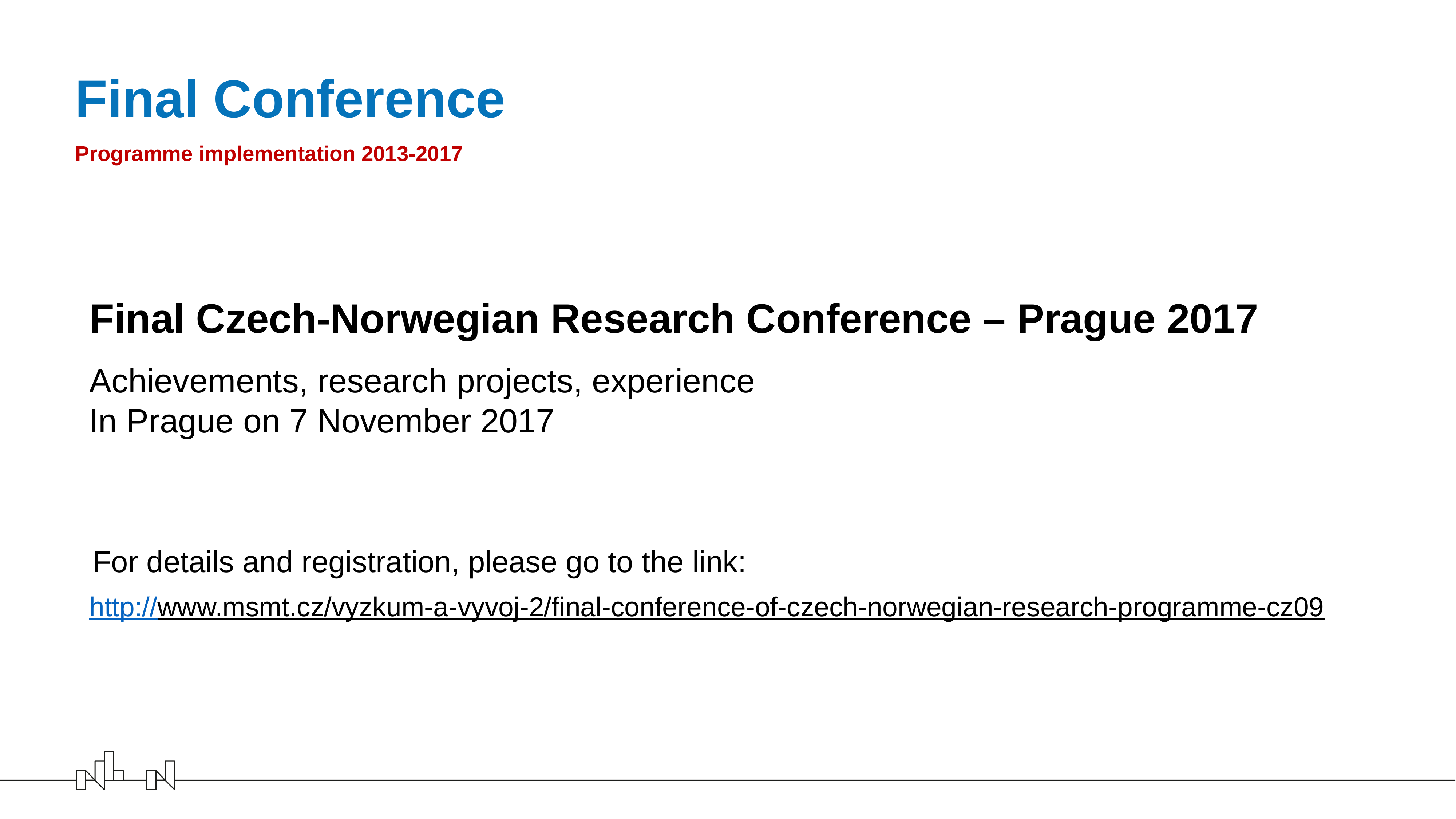

# Final Conference
Programme implementation 2013-2017

Final Czech-Norwegian Research Conference – Prague 2017

Achievements, research projects, experience
In Prague on 7 November 2017

For details and registration, please go to the link:
http://www.msmt.cz/vyzkum-a-vyvoj-2/final-conference-of-czech-norwegian-research-programme-cz09